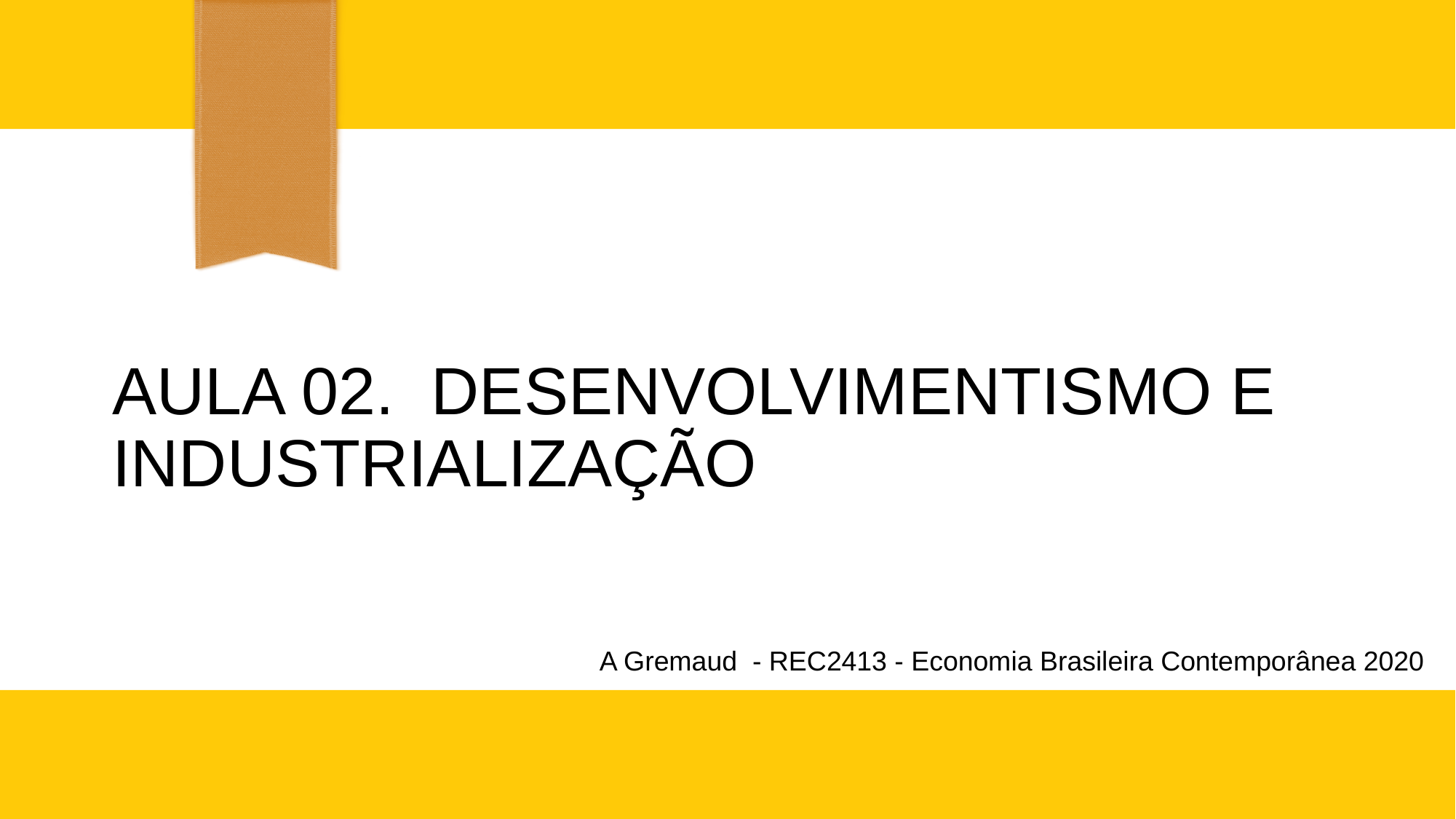

# Aula 02.  Desenvolvimentismo e industrialização
A Gremaud  - REC2413 - Economia Brasileira Contemporânea 2020